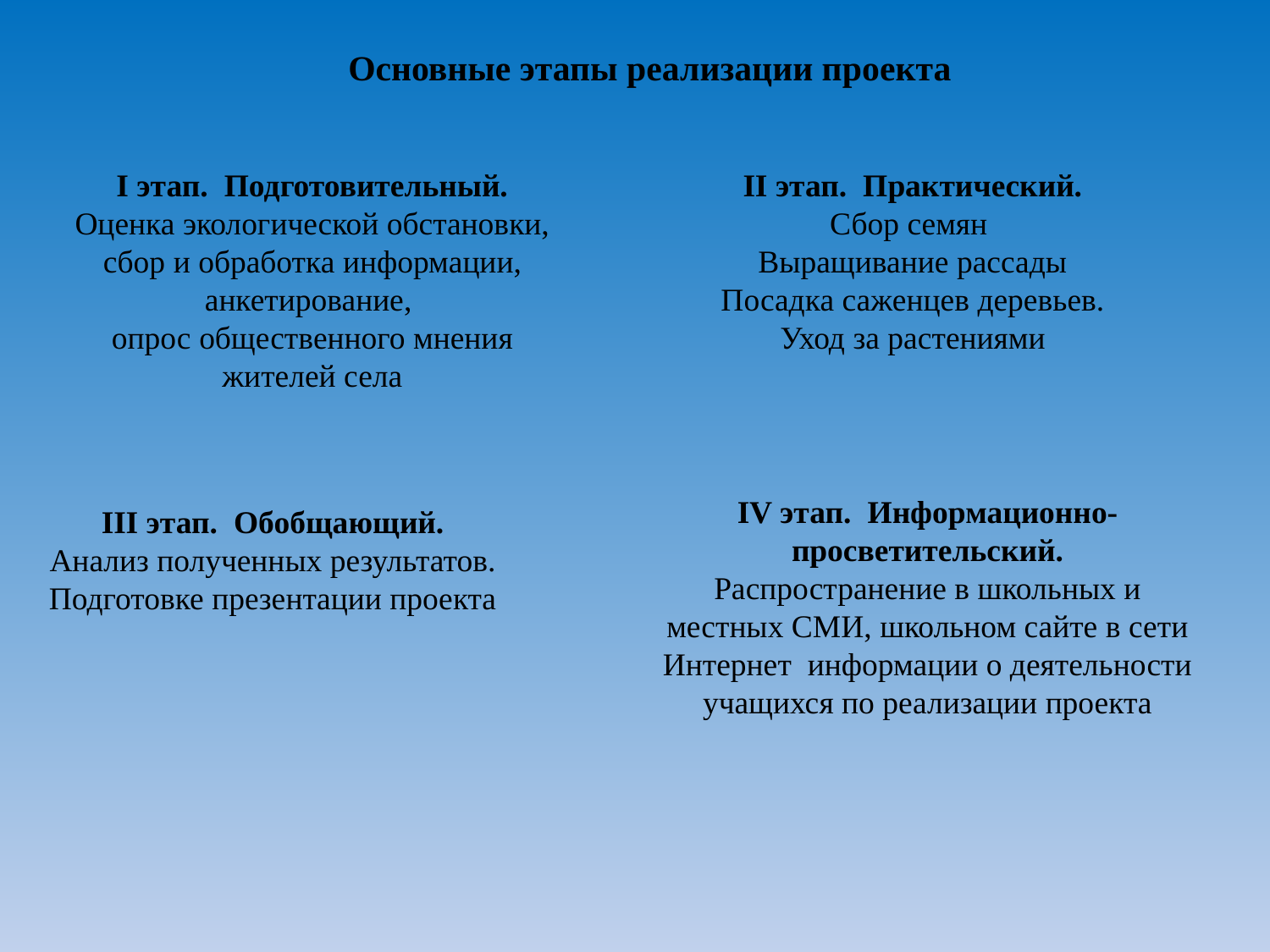

Основные этапы реализации проекта

I этап.  Подготовительный.
Оценка экологической обстановки, сбор и обработка информации, анкетирование,
опрос общественного мнения жителей села

II этап.  Практический.
Сбор семян
Выращивание рассады
Посадка саженцев деревьев.
Уход за растениями

IV этап.  Информационно-просветительский.
Распространение в школьных и местных СМИ, школьном сайте в сети Интернет  информации о деятельности учащихся по реализации проекта

III этап.  Обобщающий.
Анализ полученных результатов.
Подготовке презентации проекта